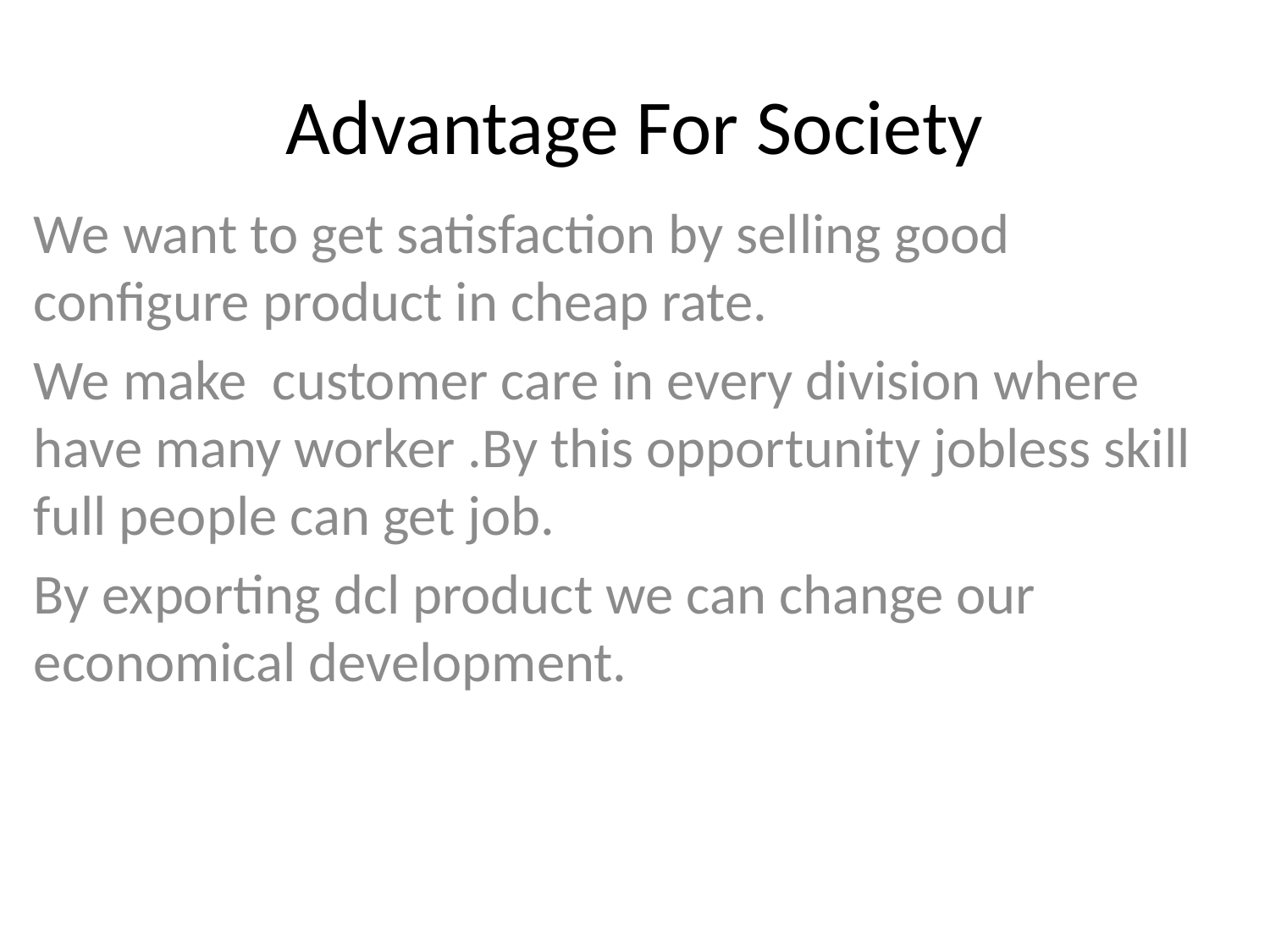

# Advantage For Society
We want to get satisfaction by selling good configure product in cheap rate.
We make  customer care in every division where have many worker .By this opportunity jobless skill full people can get job.
By exporting dcl product we can change our economical development.